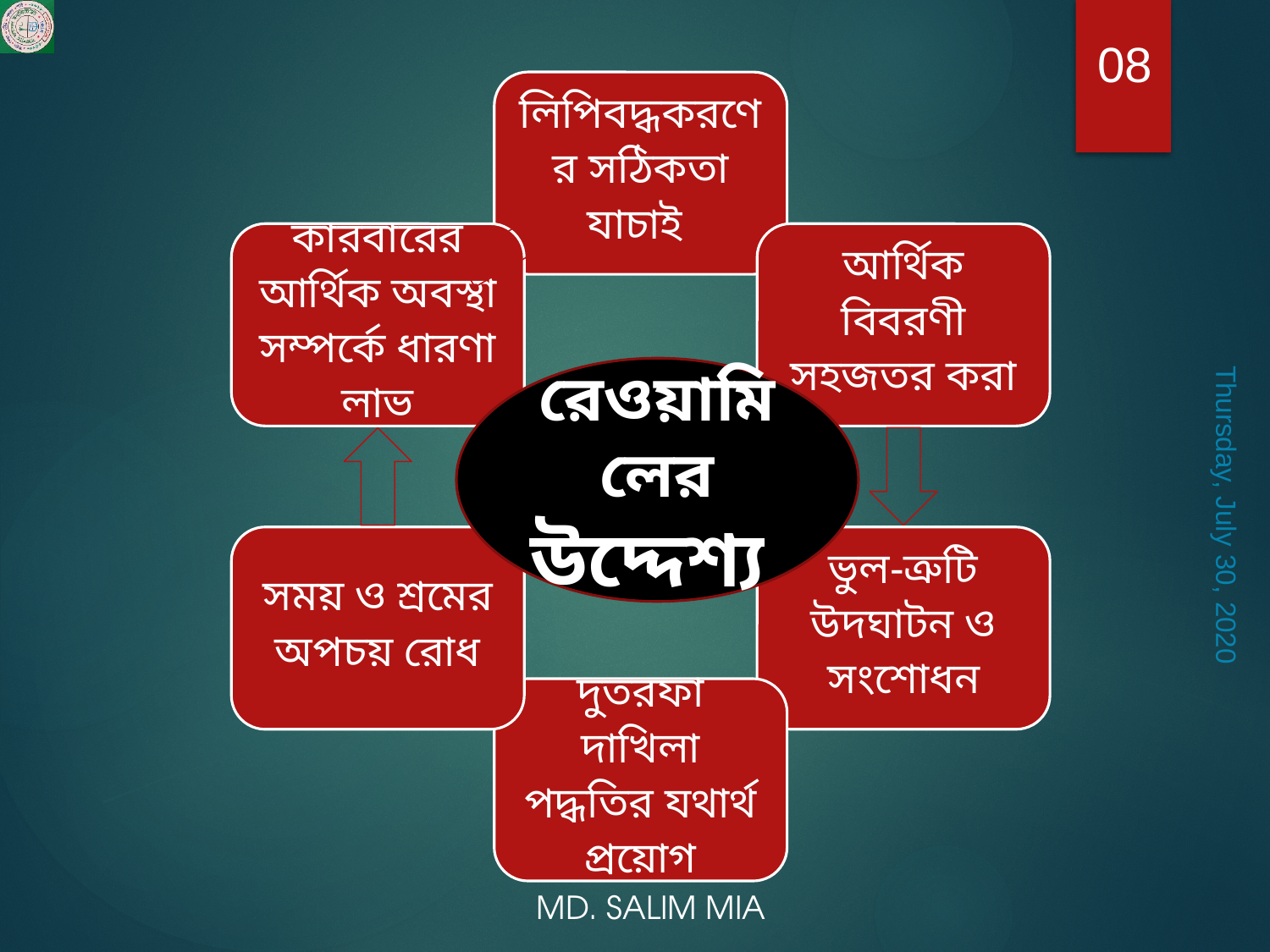

08
লিপিবদ্ধকরণের সঠিকতা যাচাই
আর্থিক বিবরণী সহজতর করা
ভুল-ত্রুটি উদঘাটন ও সংশোধন
দুতরফা দাখিলা পদ্ধতির যথার্থ প্রয়োগ
সময় ও শ্রমের অপচয় রোধ
কারবারের আর্থিক অবস্থা সম্পর্কে ধারণা লাভ
রেওয়ামিলের উদ্দেশ্য
Thursday, July 30, 2020